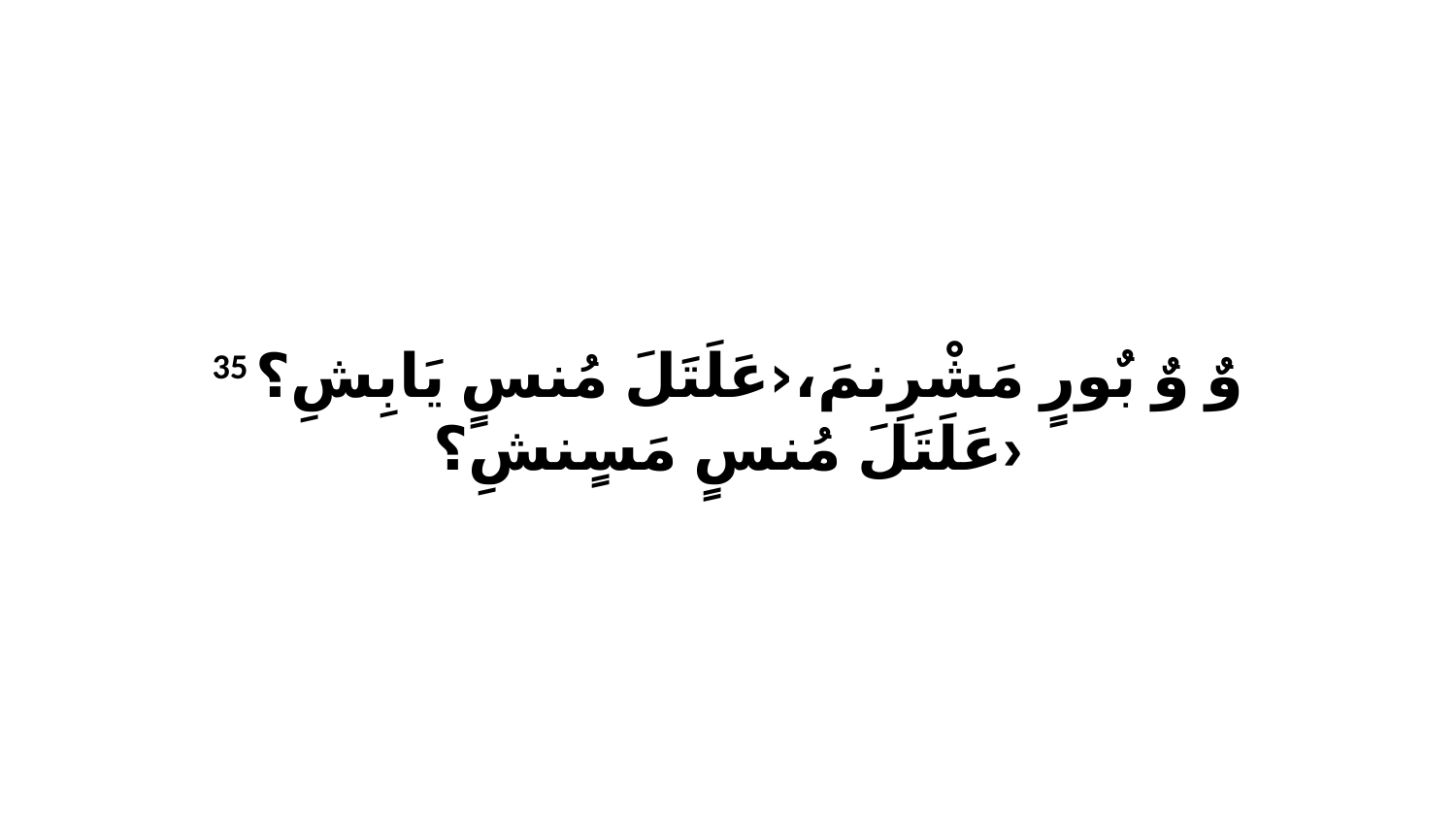

35 وٌ وٌ بٌورٍ مَشْرِنمَ،‹عَلَتَلَ مُنسٍ يَابِشِ؟ عَلَتَلَ مُنسٍ مَسٍنشِ؟›